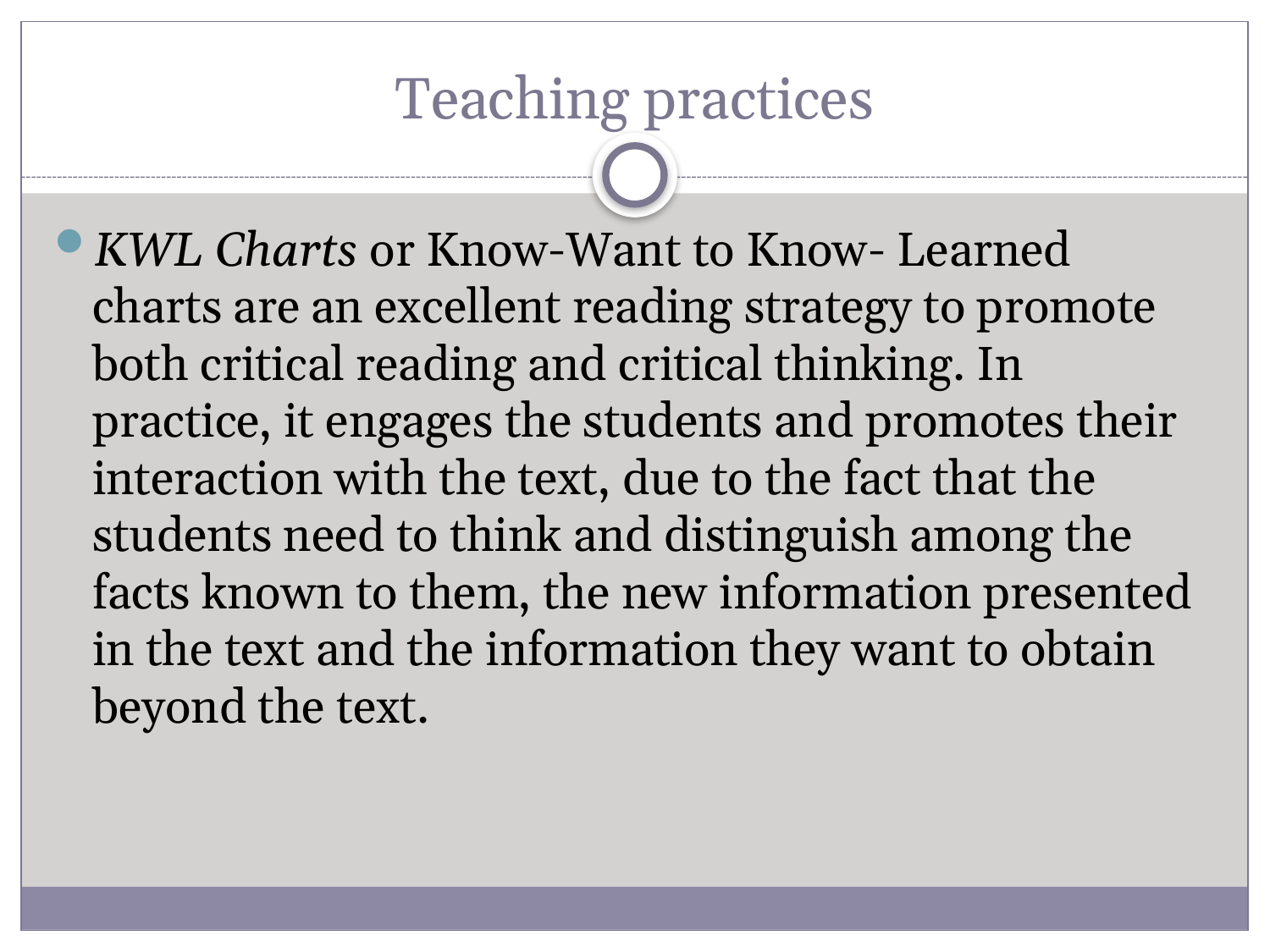

# Teaching practices
KWL Charts or Know-Want to Know- Learned charts are an excellent reading strategy to promote both critical reading and critical thinking. In practice, it engages the students and promotes their interaction with the text, due to the fact that the students need to think and distinguish among the facts known to them, the new information presented in the text and the information they want to obtain beyond the text.